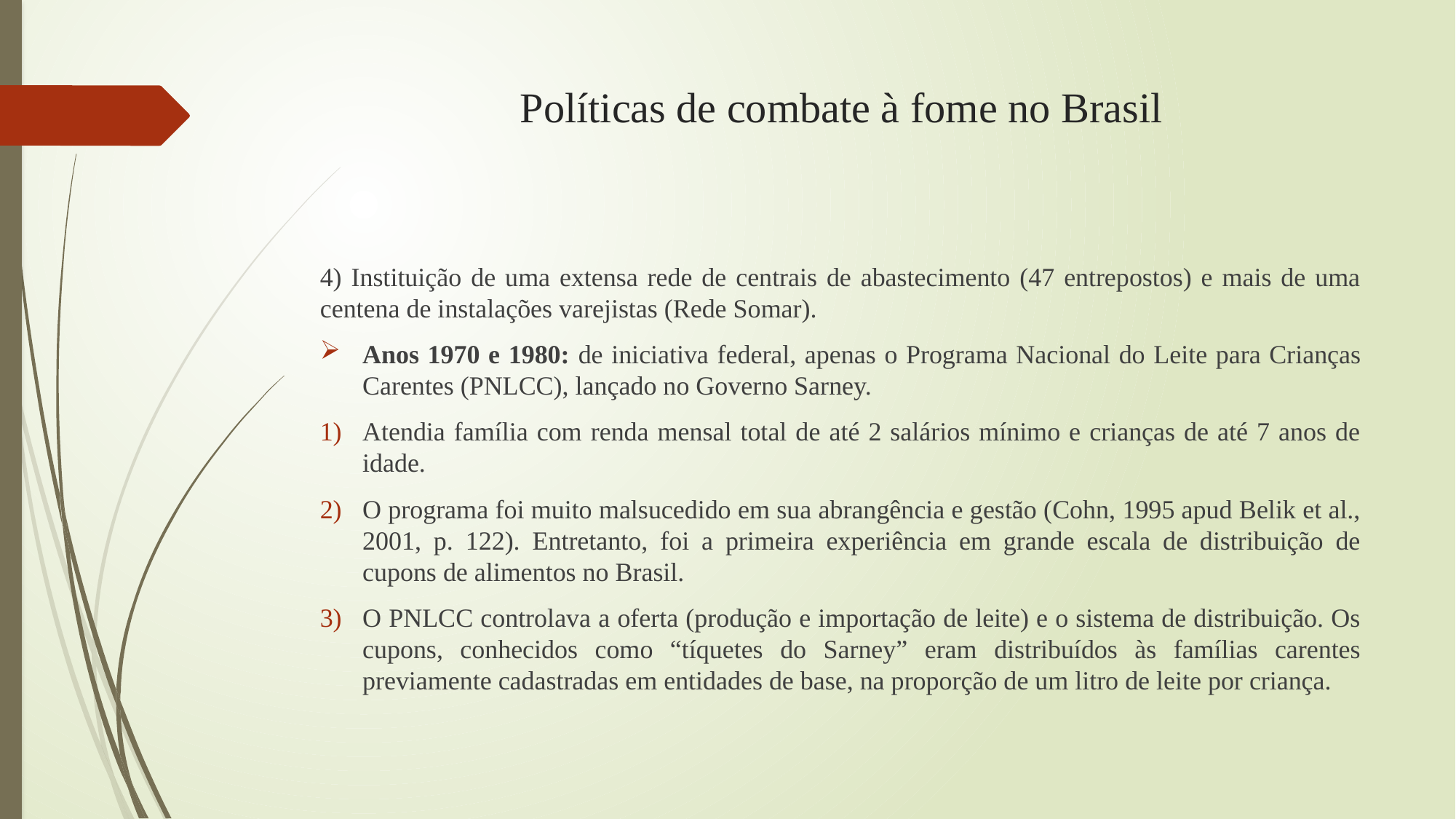

# Políticas de combate à fome no Brasil
4) Instituição de uma extensa rede de centrais de abastecimento (47 entrepostos) e mais de uma centena de instalações varejistas (Rede Somar).
Anos 1970 e 1980: de iniciativa federal, apenas o Programa Nacional do Leite para Crianças Carentes (PNLCC), lançado no Governo Sarney.
Atendia família com renda mensal total de até 2 salários mínimo e crianças de até 7 anos de idade.
O programa foi muito malsucedido em sua abrangência e gestão (Cohn, 1995 apud Belik et al., 2001, p. 122). Entretanto, foi a primeira experiência em grande escala de distribuição de cupons de alimentos no Brasil.
O PNLCC controlava a oferta (produção e importação de leite) e o sistema de distribuição. Os cupons, conhecidos como “tíquetes do Sarney” eram distribuídos às famílias carentes previamente cadastradas em entidades de base, na proporção de um litro de leite por criança.